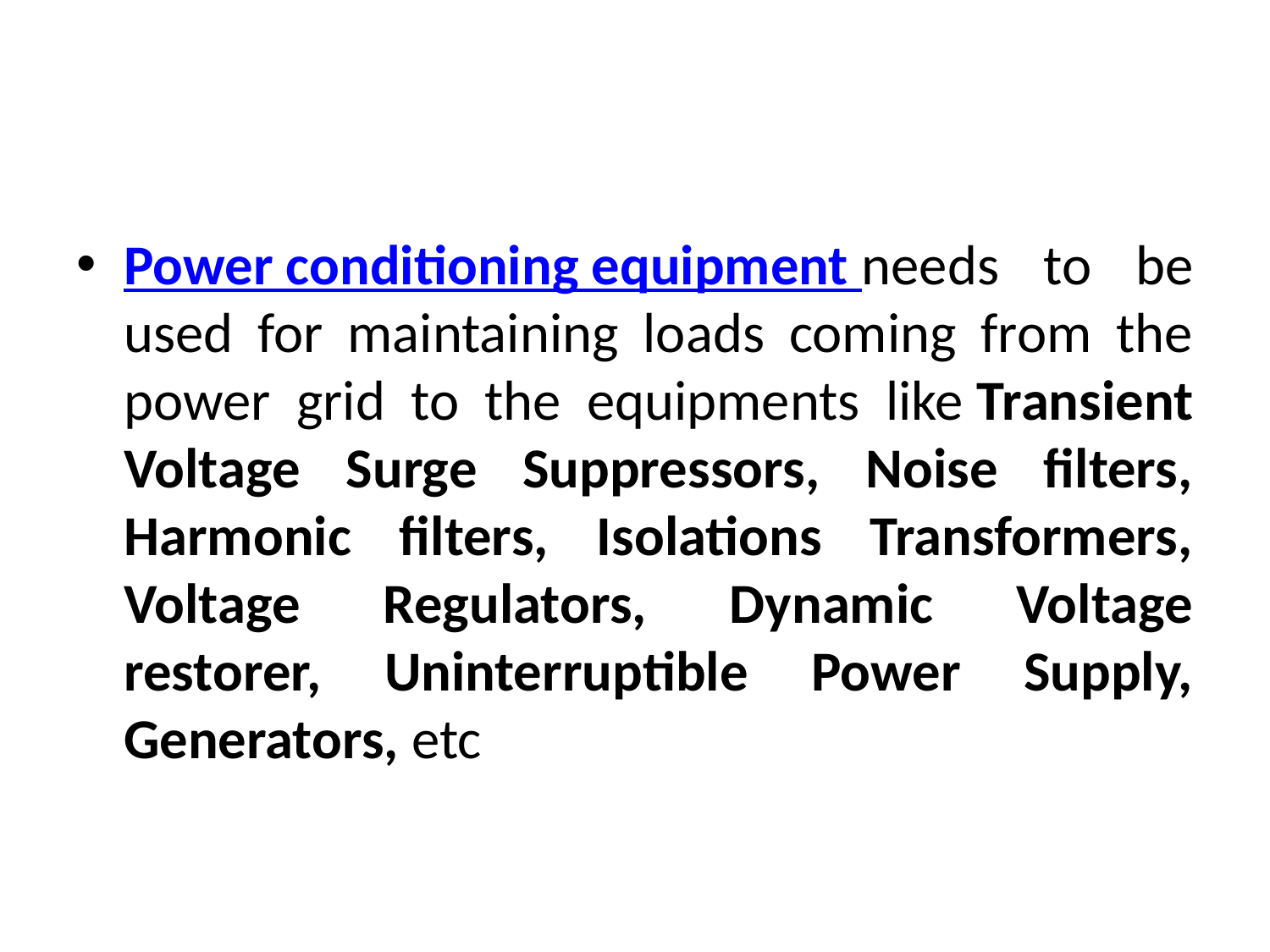

#
Power conditioning equipment needs to be used for maintaining loads coming from the power grid to the equipments like Transient Voltage Surge Suppressors, Noise filters, Harmonic filters, Isolations Transformers, Voltage Regulators, Dynamic Voltage restorer, Uninterruptible Power Supply, Generators, etc